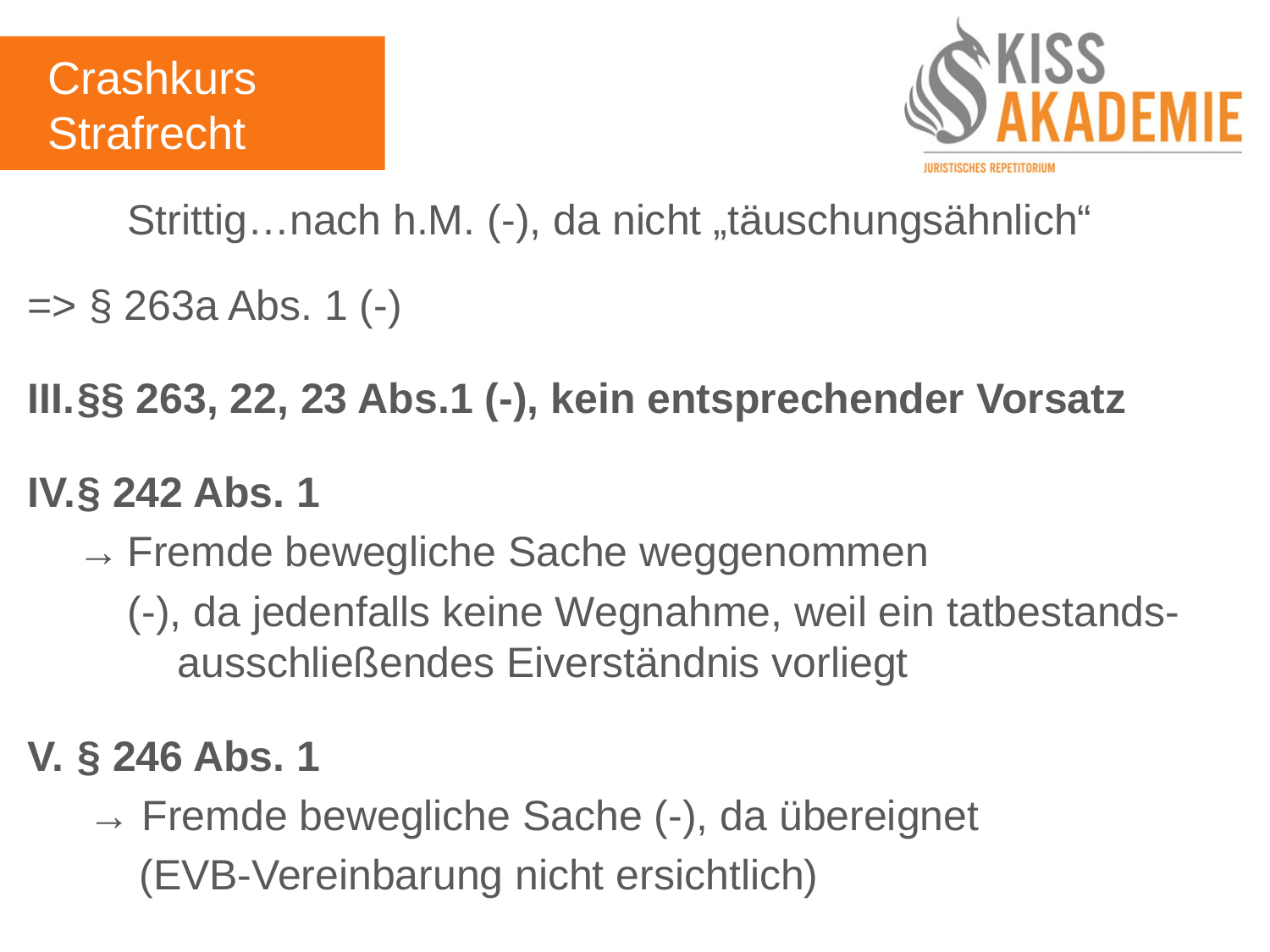

Crashkurs  Strafrecht
		Strittig…nach h.M. (-), da nicht „täuschungsähnlich“

=>	 § 263a Abs. 1 (-)

III.	§§ 263, 22, 23 Abs.1 (-), kein entsprechender Vorsatz

IV.	§ 242 Abs. 1
	→	Fremde bewegliche Sache weggenommen
		(-), da jedenfalls keine Wegnahme, weil ein tatbestands-			ausschließendes Eiverständnis vorliegt

V.	§ 246 Abs. 1
	 → Fremde bewegliche Sache (-), da übereignet
		 (EVB-Vereinbarung nicht ersichtlich)